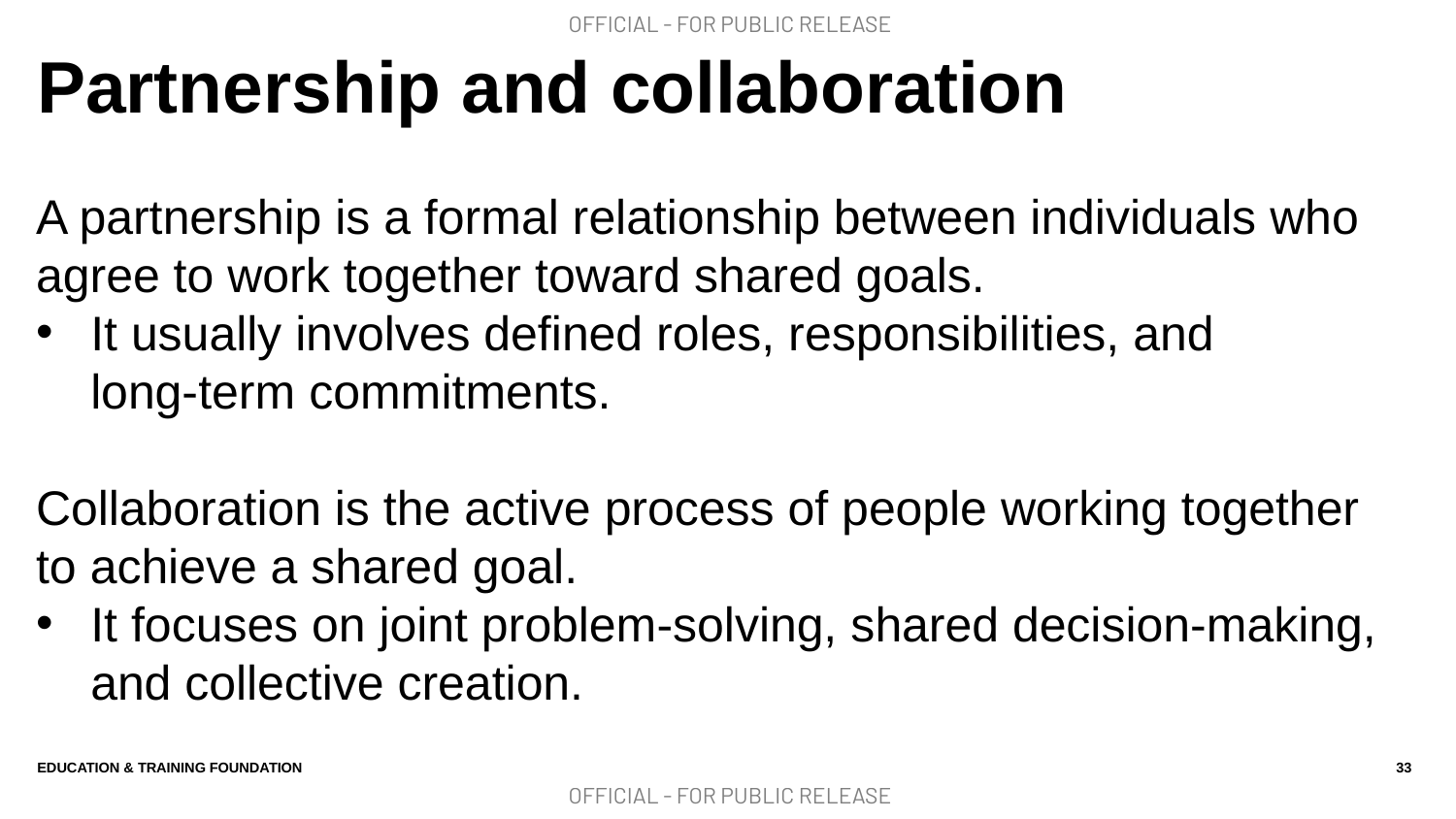

# Partnership and collaboration
A partnership is a formal relationship between individuals who agree to work together toward shared goals.
It usually involves defined roles, responsibilities, and long‑term commitments.

Collaboration is the active process of people working together to achieve a shared goal.
It focuses on joint problem‑solving, shared decision‑making, and collective creation.
Education & Training Foundation
33